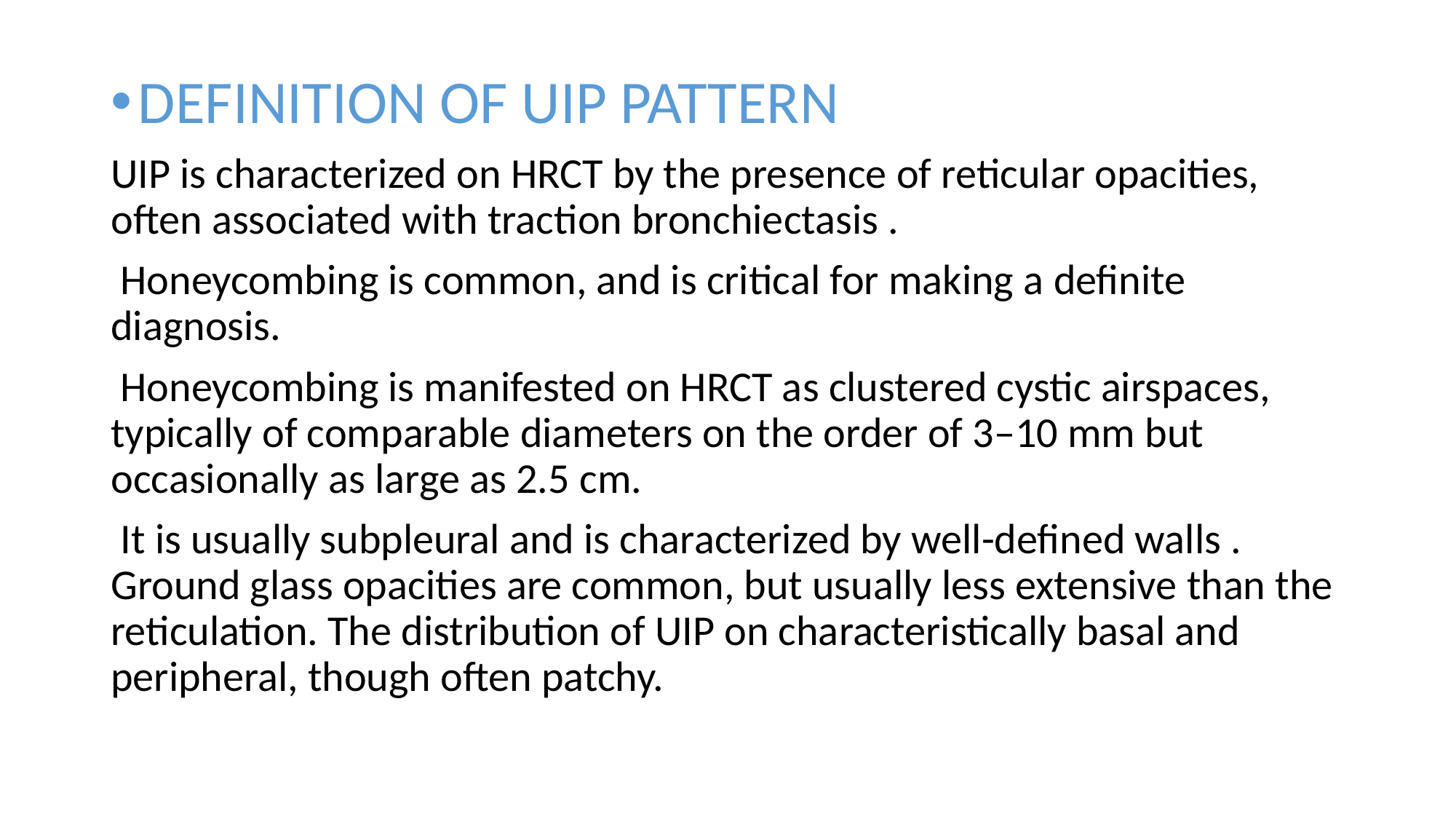

DEFINITION OF UIP PATTERN
UIP is characterized on HRCT by the presence of reticular opacities, often associated with traction bronchiectasis .
 Honeycombing is common, and is critical for making a deﬁnite diagnosis.
 Honeycombing is manifested on HRCT as clustered cystic airspaces, typically of comparable diameters on the order of 3–10 mm but occasionally as large as 2.5 cm.
 It is usually subpleural and is characterized by well-deﬁned walls . Ground glass opacities are common, but usually less extensive than the reticulation. The distribution of UIP on characteristically basal and peripheral, though often patchy.